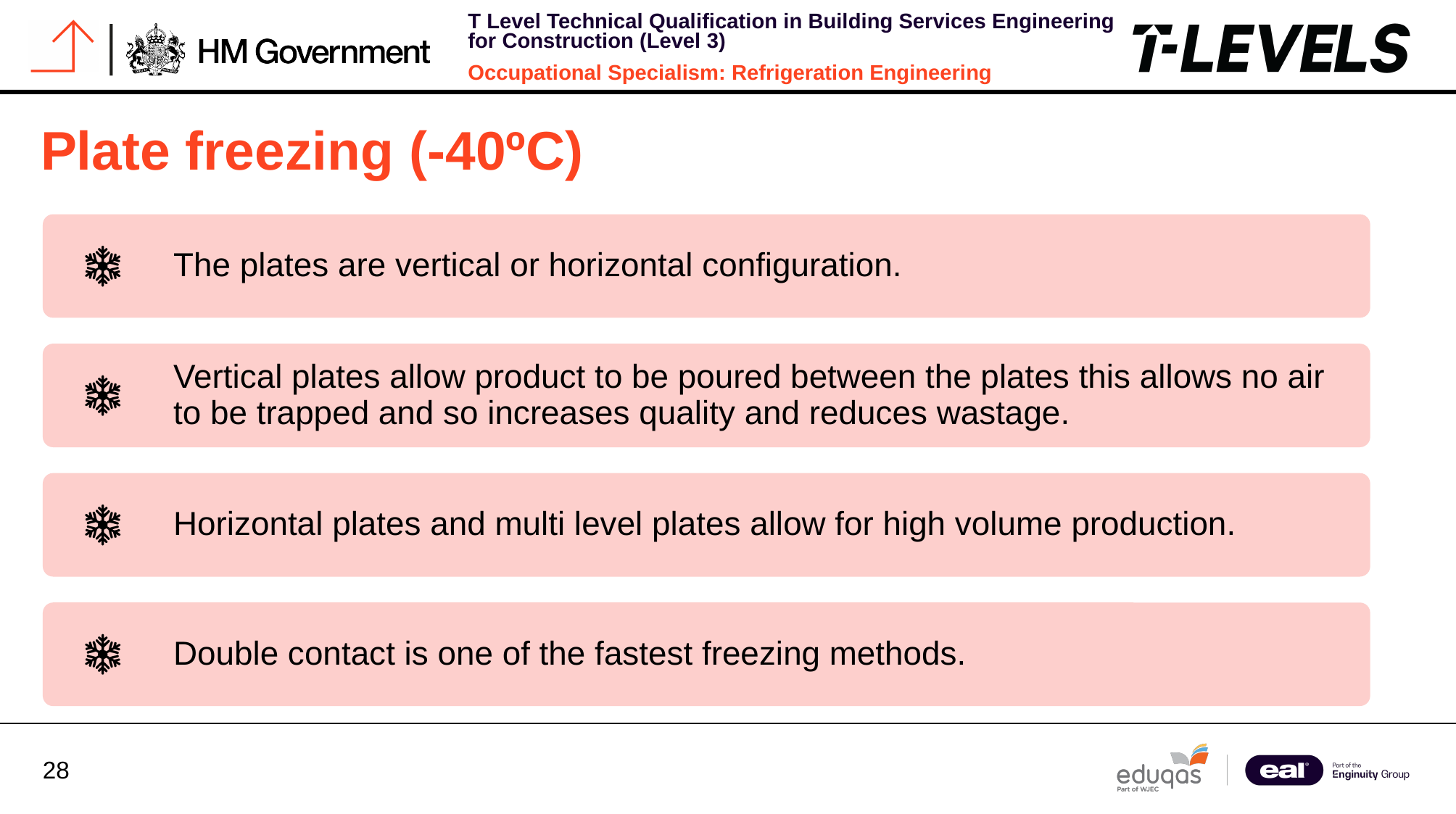

# Plate freezing (-40ºC)
The plates are vertical or horizontal configuration.
Vertical plates allow product to be poured between the plates this allows no air to be trapped and so increases quality and reduces wastage.
Horizontal plates and multi level plates allow for high volume production.
Double contact is one of the fastest freezing methods.